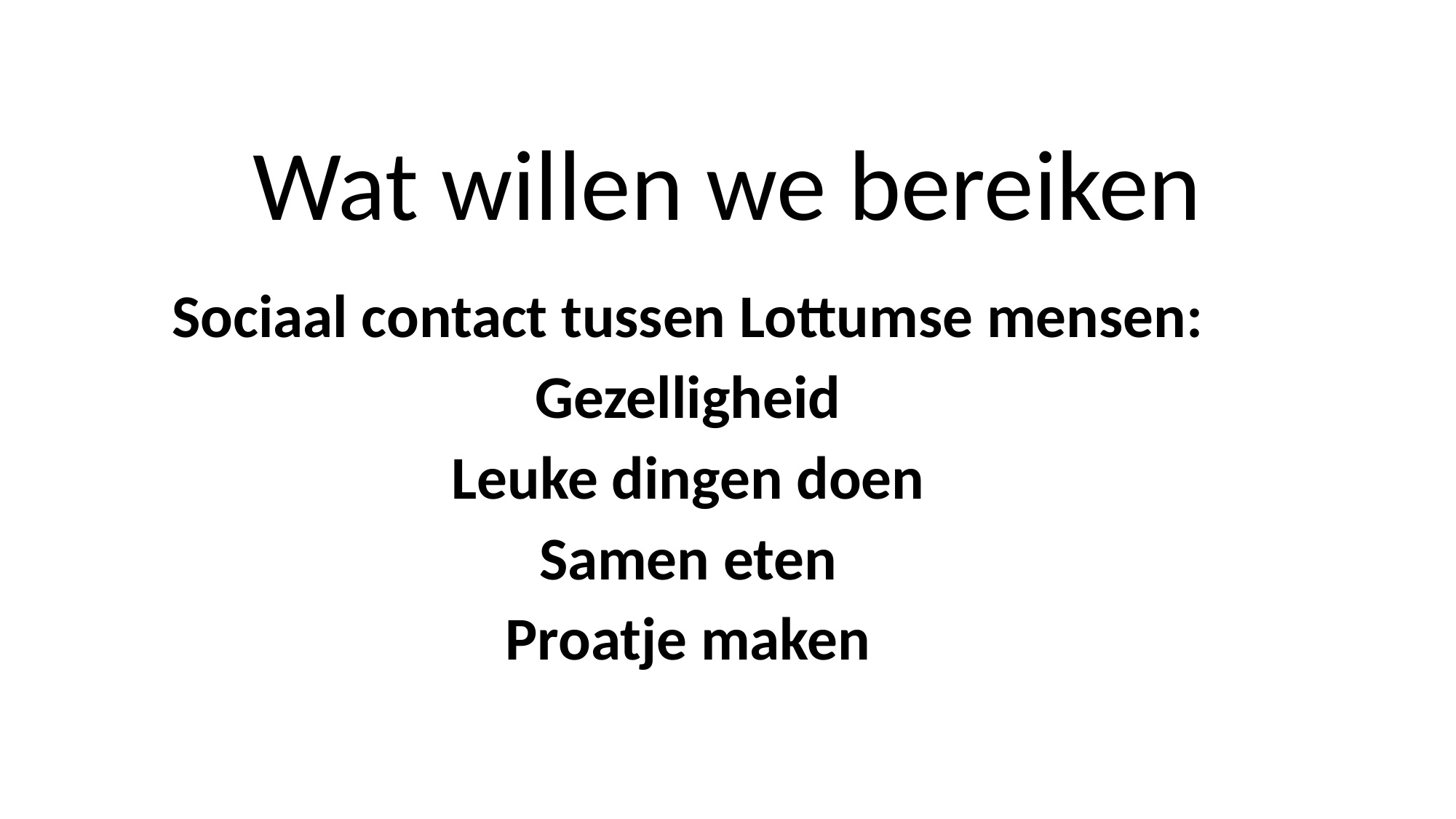

# Wat willen we bereiken
Sociaal contact tussen Lottumse mensen:
Gezelligheid
Leuke dingen doen
Samen eten
Proatje maken